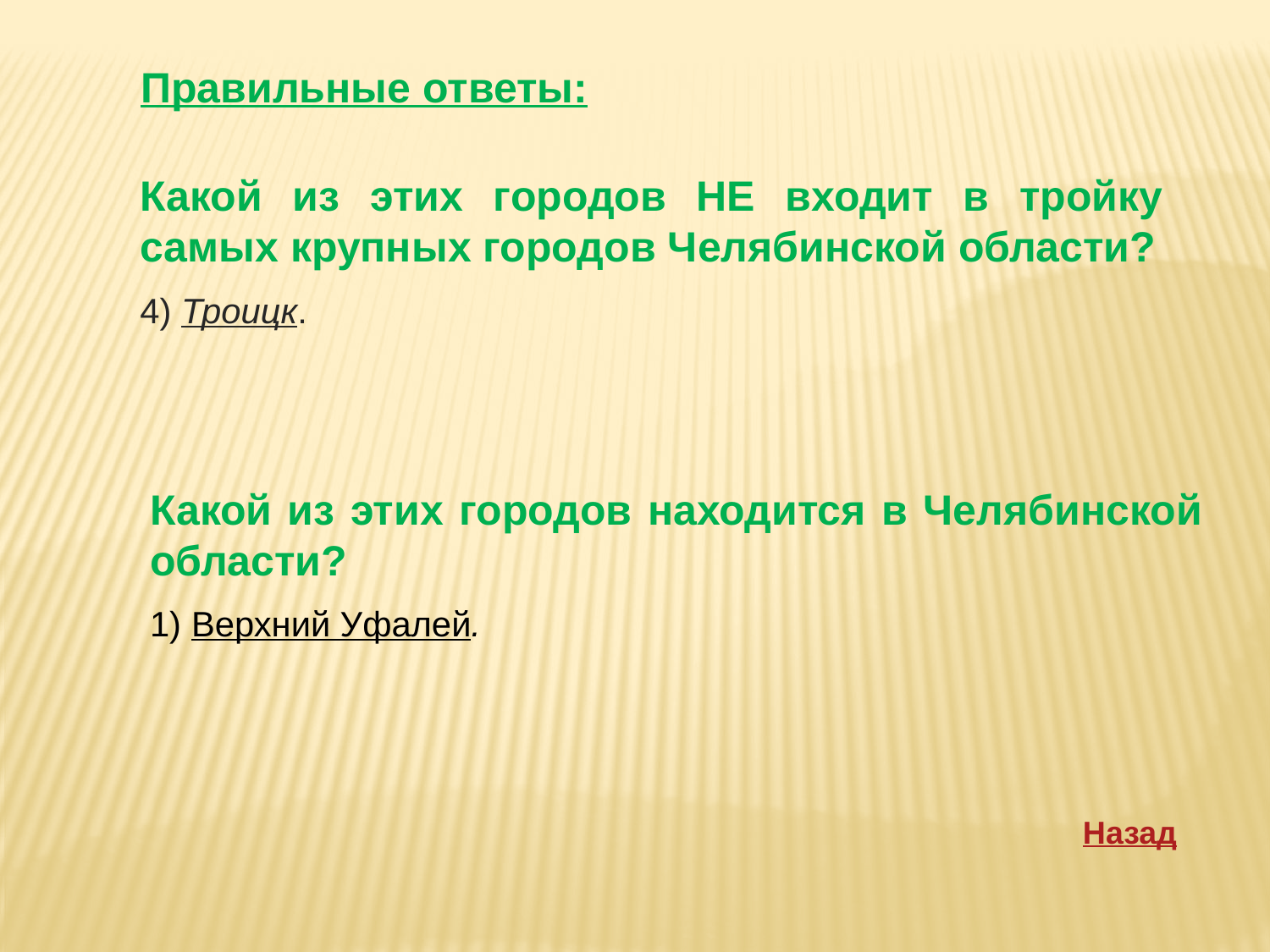

Правильные ответы:

Какой из этих городов НЕ входит в тройку самых крупных городов Челябинской области?
4) Троицк.

Какой из этих городов находится в Челябинской области?
1) Верхний Уфалей.
Назад